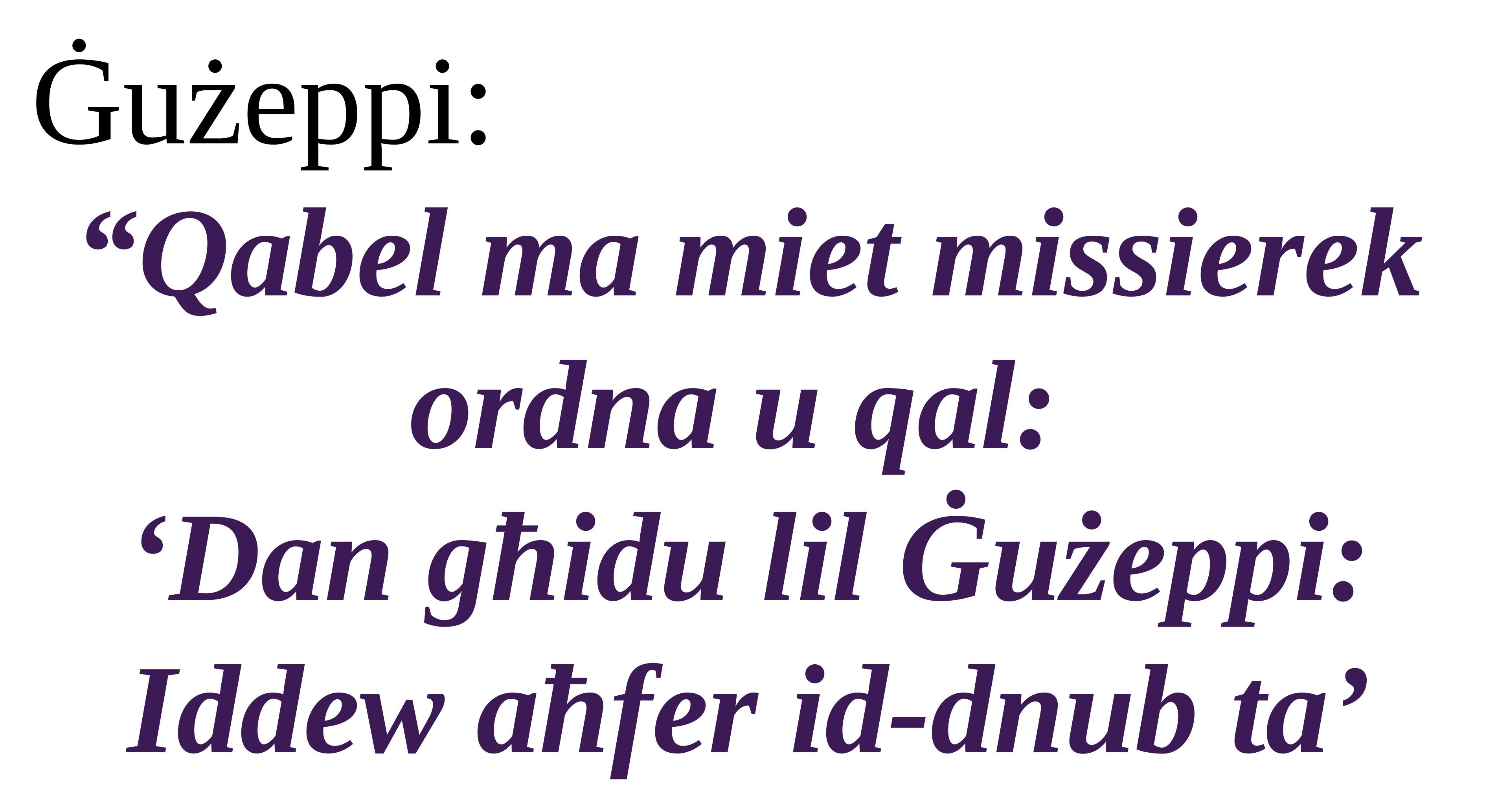

Ġużeppi:
“Qabel ma miet missierek ordna u qal:
‘Dan għidu lil Ġużeppi: Iddew aħfer id-dnub ta’